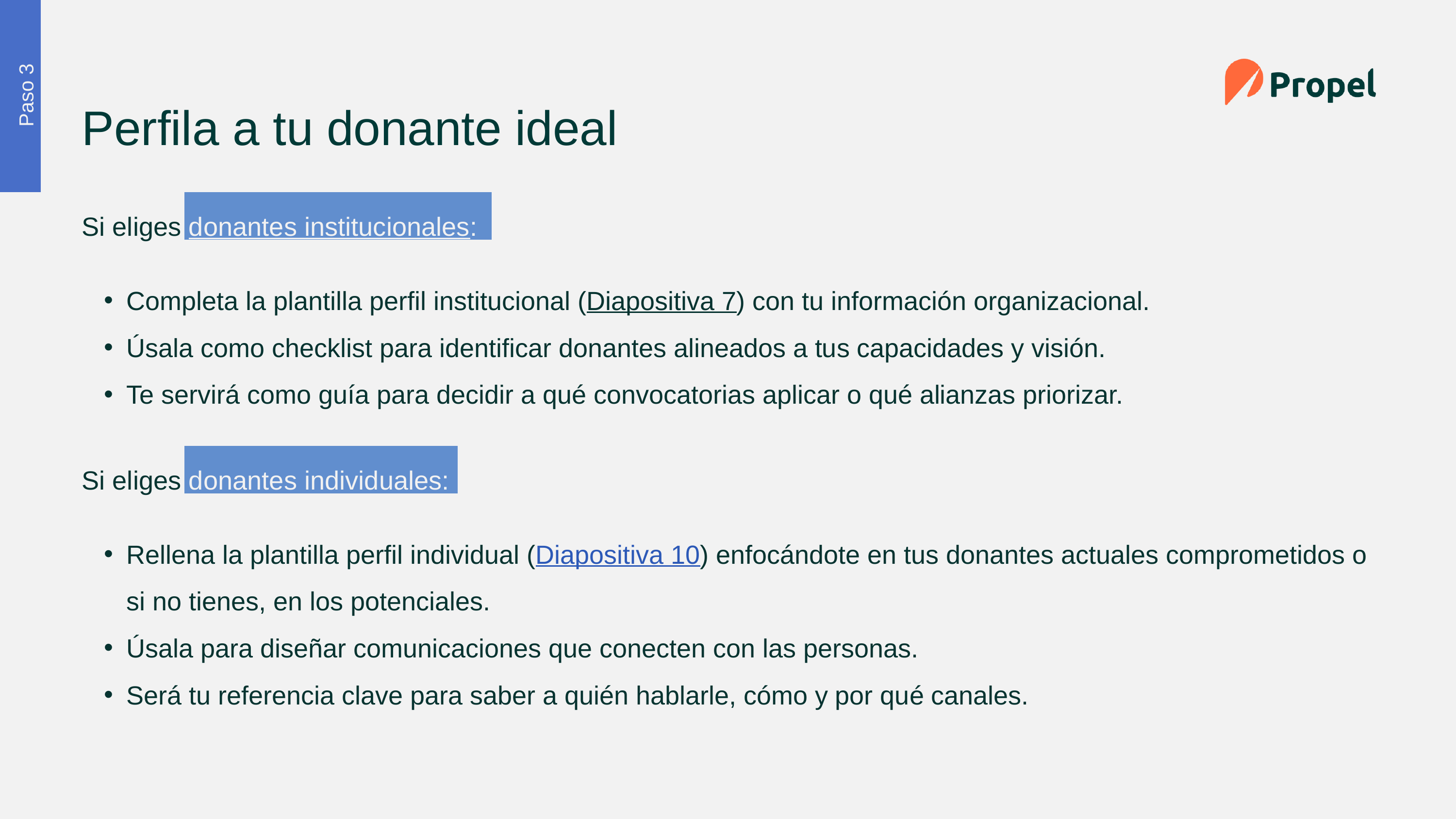

Perfila a tu donante ideal
Paso 3

Si eliges donantes institucionales:
Completa la plantilla perfil institucional (Diapositiva 7) con tu información organizacional.
Úsala como checklist para identificar donantes alineados a tus capacidades y visión.
Te servirá como guía para decidir a qué convocatorias aplicar o qué alianzas priorizar.

Si eliges donantes individuales:
Rellena la plantilla perfil individual (Diapositiva 10) enfocándote en tus donantes actuales comprometidos o si no tienes, en los potenciales.
Úsala para diseñar comunicaciones que conecten con las personas.
Será tu referencia clave para saber a quién hablarle, cómo y por qué canales.